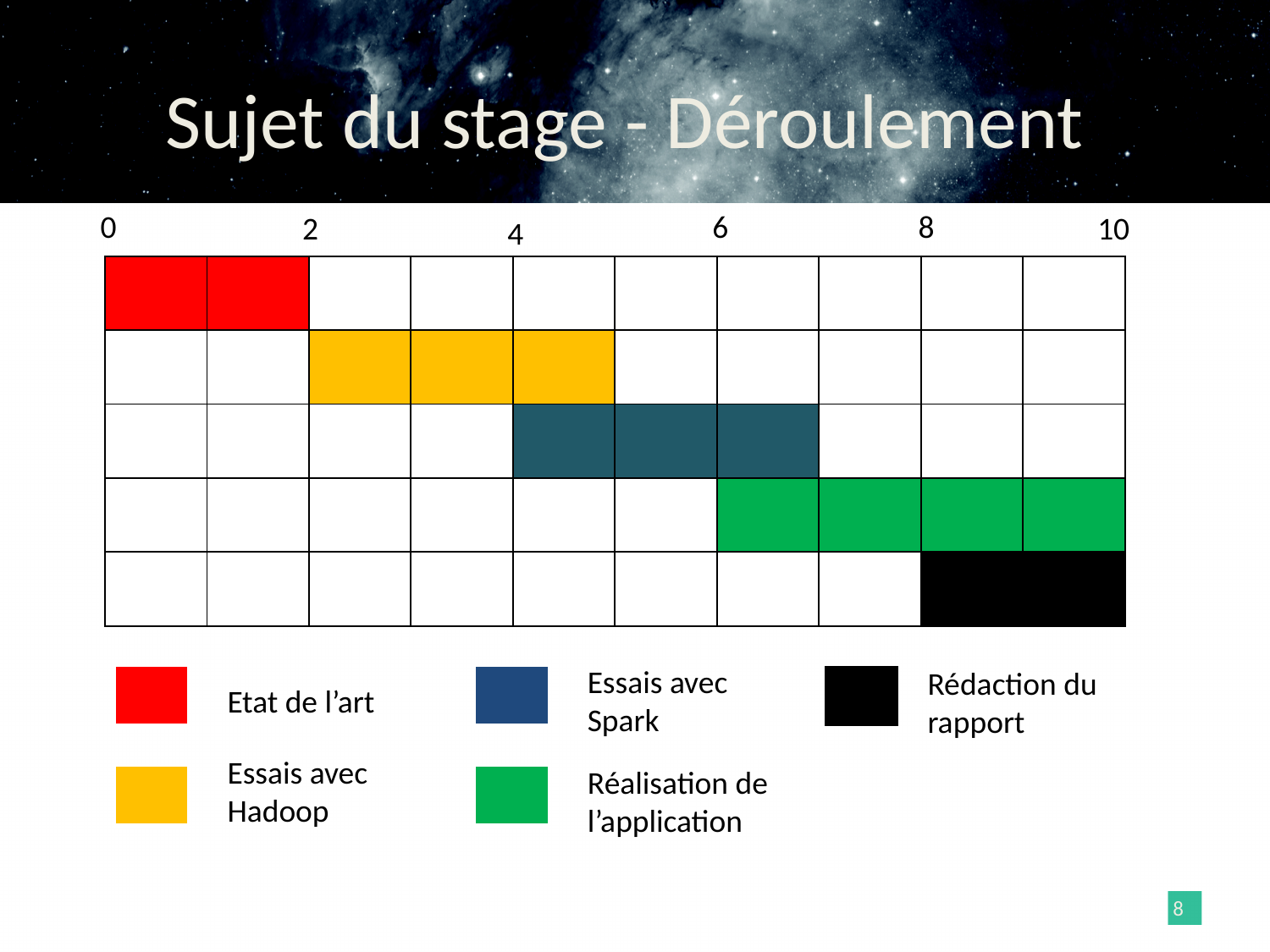

# Sujet du stage - Déroulement
0
6
8
2
10
4
|  |  |  |  |  |  |  |  |  |  |
| --- | --- | --- | --- | --- | --- | --- | --- | --- | --- |
|  |  |  |  |  |  |  |  |  |  |
|  |  |  |  |  |  |  |  |  |  |
|  |  |  |  |  |  |  |  |  |  |
|  |  |  |  |  |  |  |  |  |  |
Essais avec Spark
Rédaction du rapport
|  |
| --- |
|  |
| --- |
|  |
| --- |
Etat de l’art
Essais avec Hadoop
Réalisation de l’application
|  |
| --- |
|  |
| --- |
8